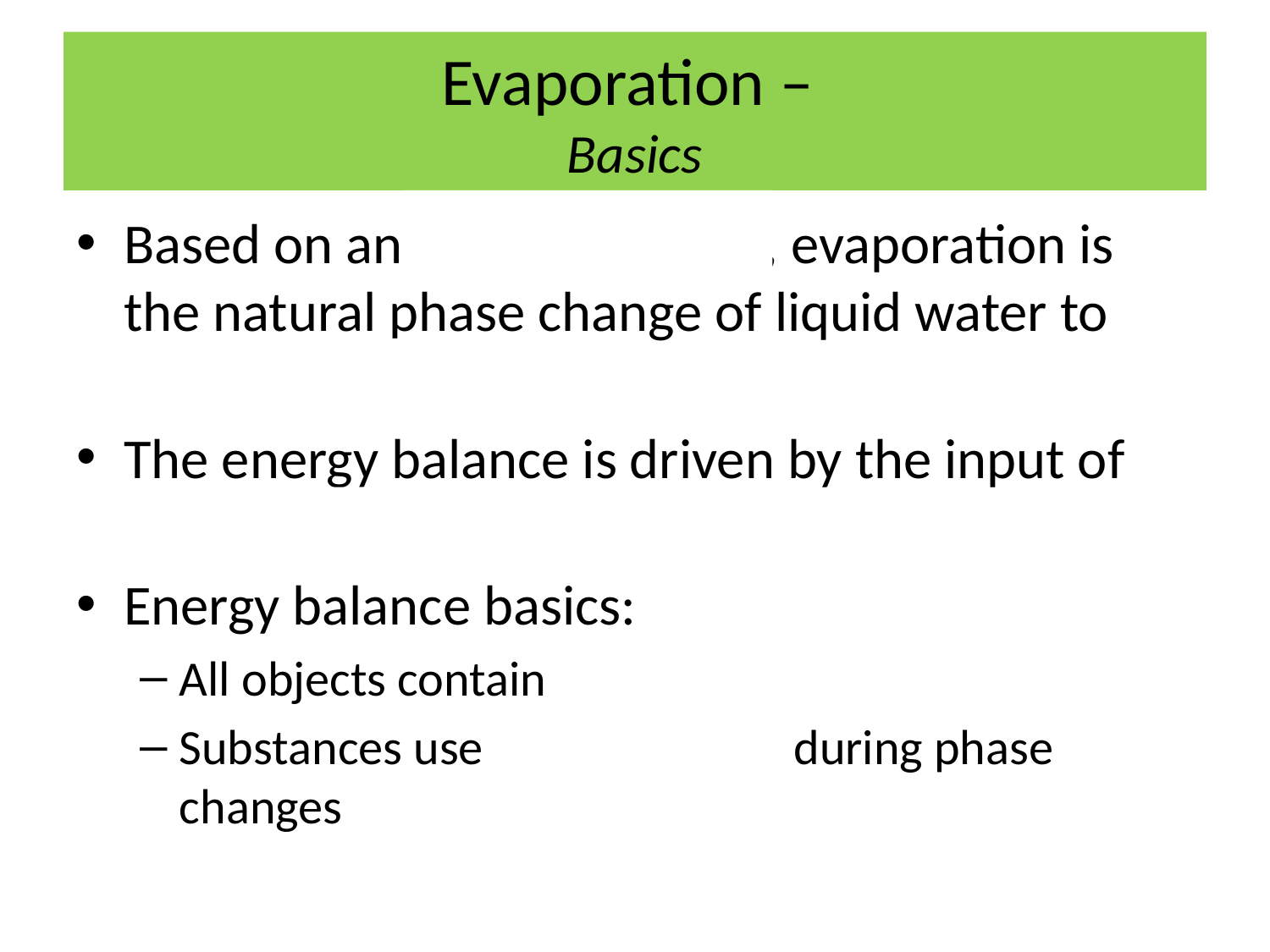

# Evaporation – Basics

Based on an energy balance, evaporation is the natural phase change of liquid water to
water vapor
The energy balance is driven by the input of solar radiation
Energy balance basics:
All objects contain sensible heat
Substances use latent heat (λ) during phase changes